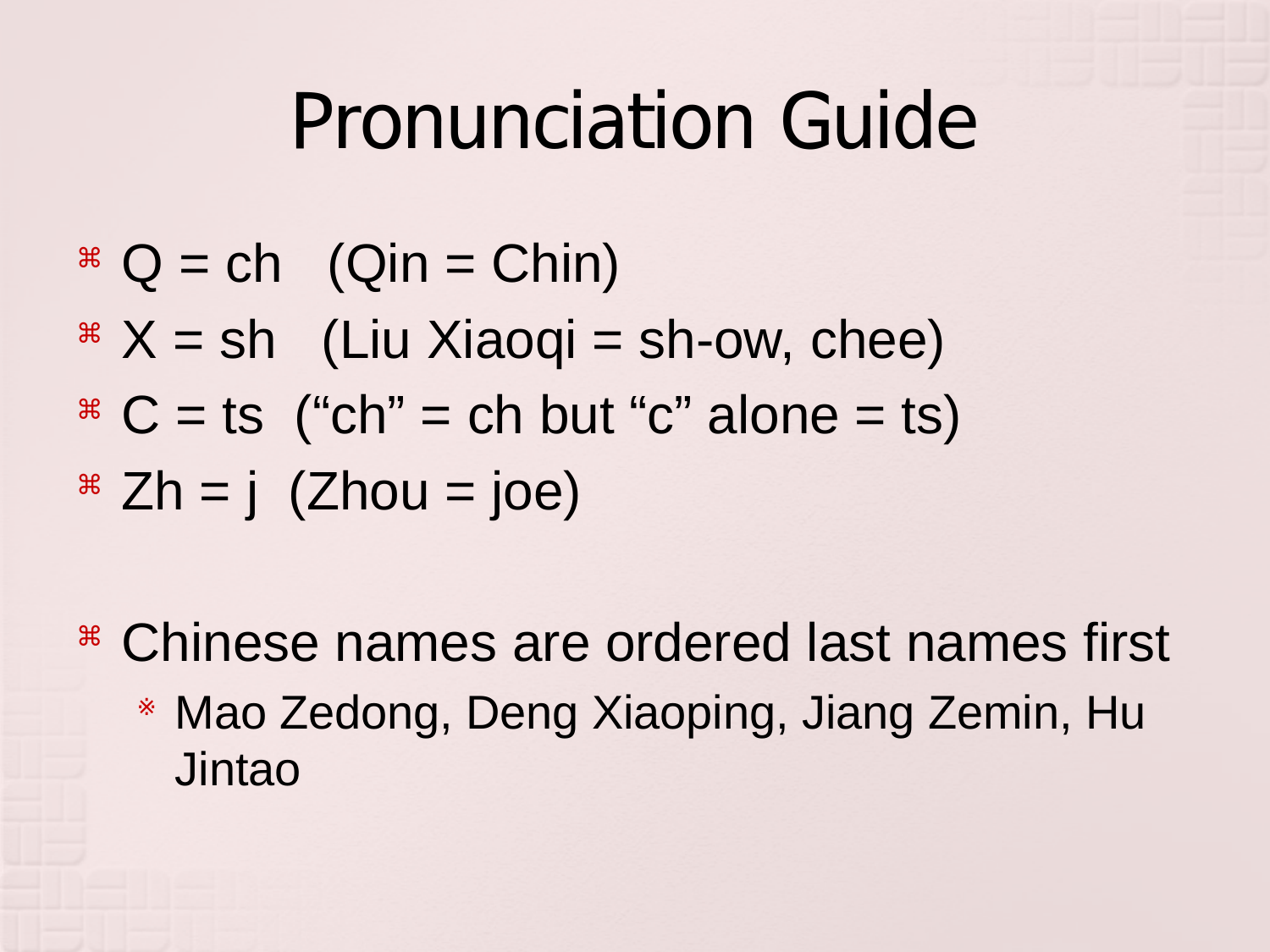

# Pronunciation Guide
Q = ch   (Qin = Chin)
X = sh   (Liu Xiaoqi = sh-ow, chee)
C = ts  (“ch” = ch but “c” alone = ts)
Zh = j  (Zhou = joe)

Chinese names are ordered last names first
Mao Zedong, Deng Xiaoping, Jiang Zemin, Hu Jintao